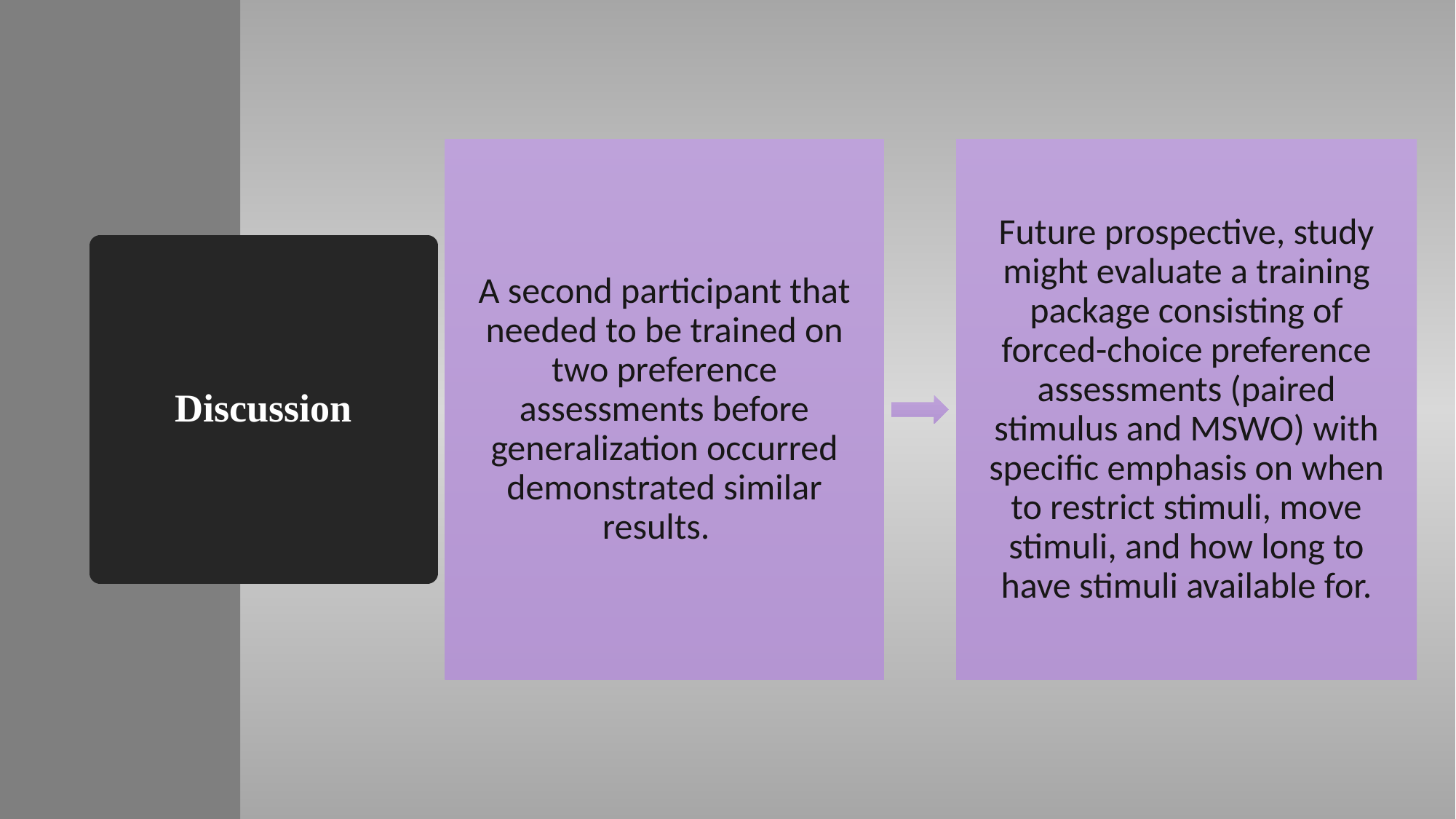

A second participant that needed to be trained on two preference assessments before generalization occurred demonstrated similar results.
Future prospective, study might evaluate a training package consisting of forced-choice preference assessments (paired stimulus and MSWO) with specific emphasis on when to restrict stimuli, move stimuli, and how long to have stimuli available for.
# Discussion